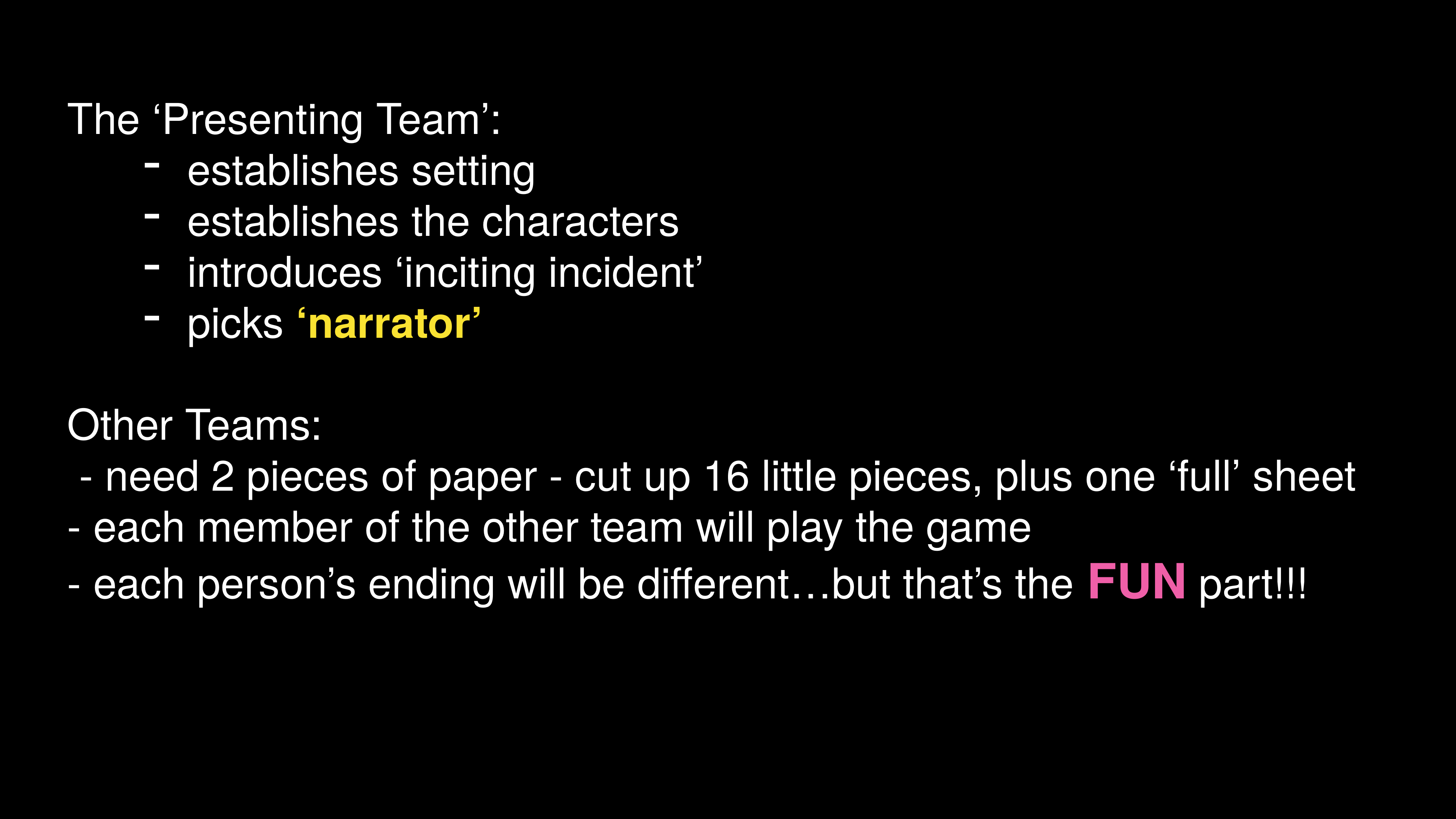

The ‘Presenting Team’:
establishes setting
establishes the characters
introduces ‘inciting incident’
picks ‘narrator’

Other Teams:
 - need 2 pieces of paper - cut up 16 little pieces, plus one ‘full’ sheet
- each member of the other team will play the game
- each person’s ending will be different…but that’s the FUN part!!!